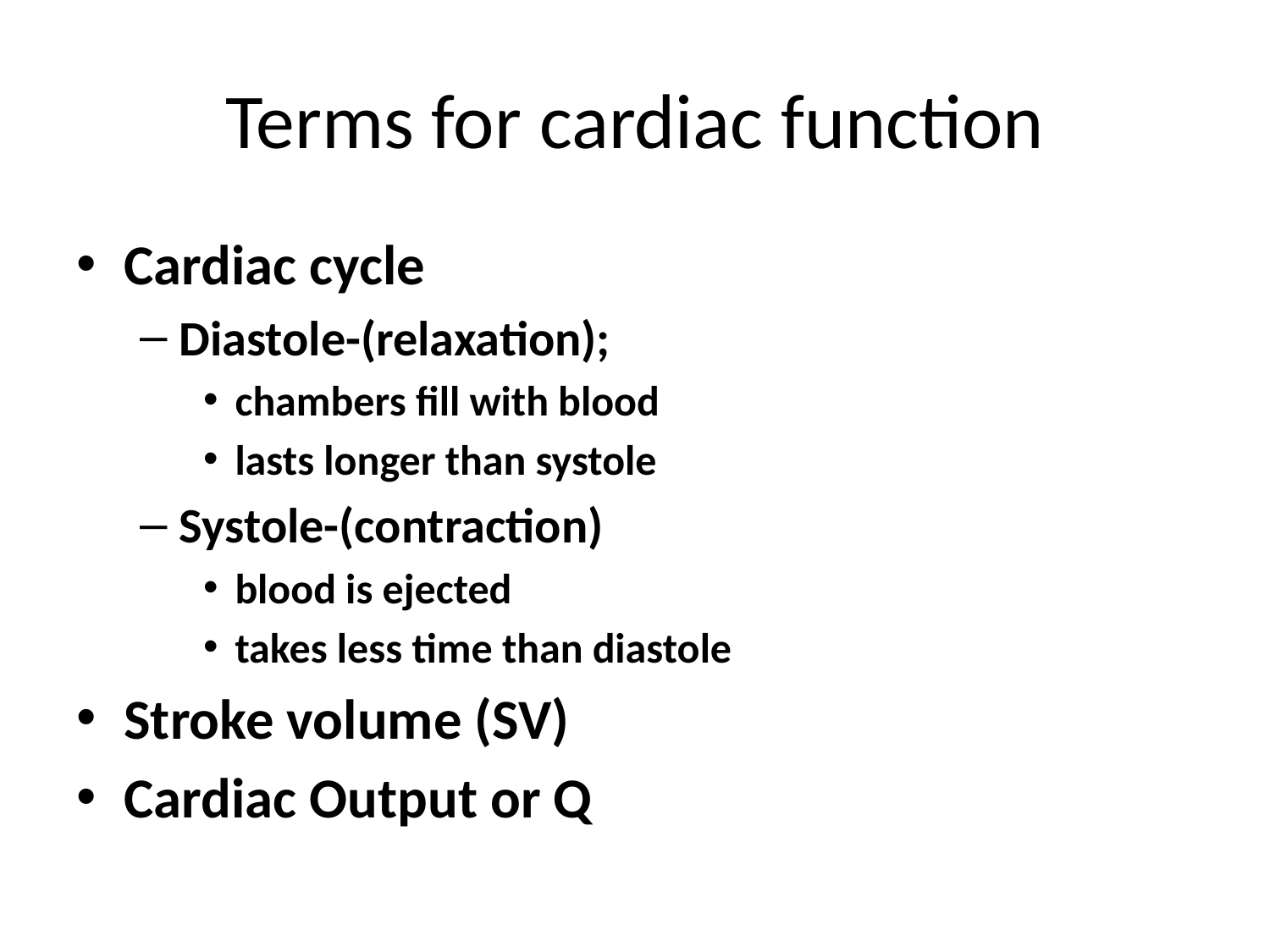

# Terms for cardiac function
Cardiac cycle
Diastole-(relaxation);
chambers fill with blood
lasts longer than systole
Systole-(contraction)
blood is ejected
takes less time than diastole
Stroke volume (SV)
Cardiac Output or Q